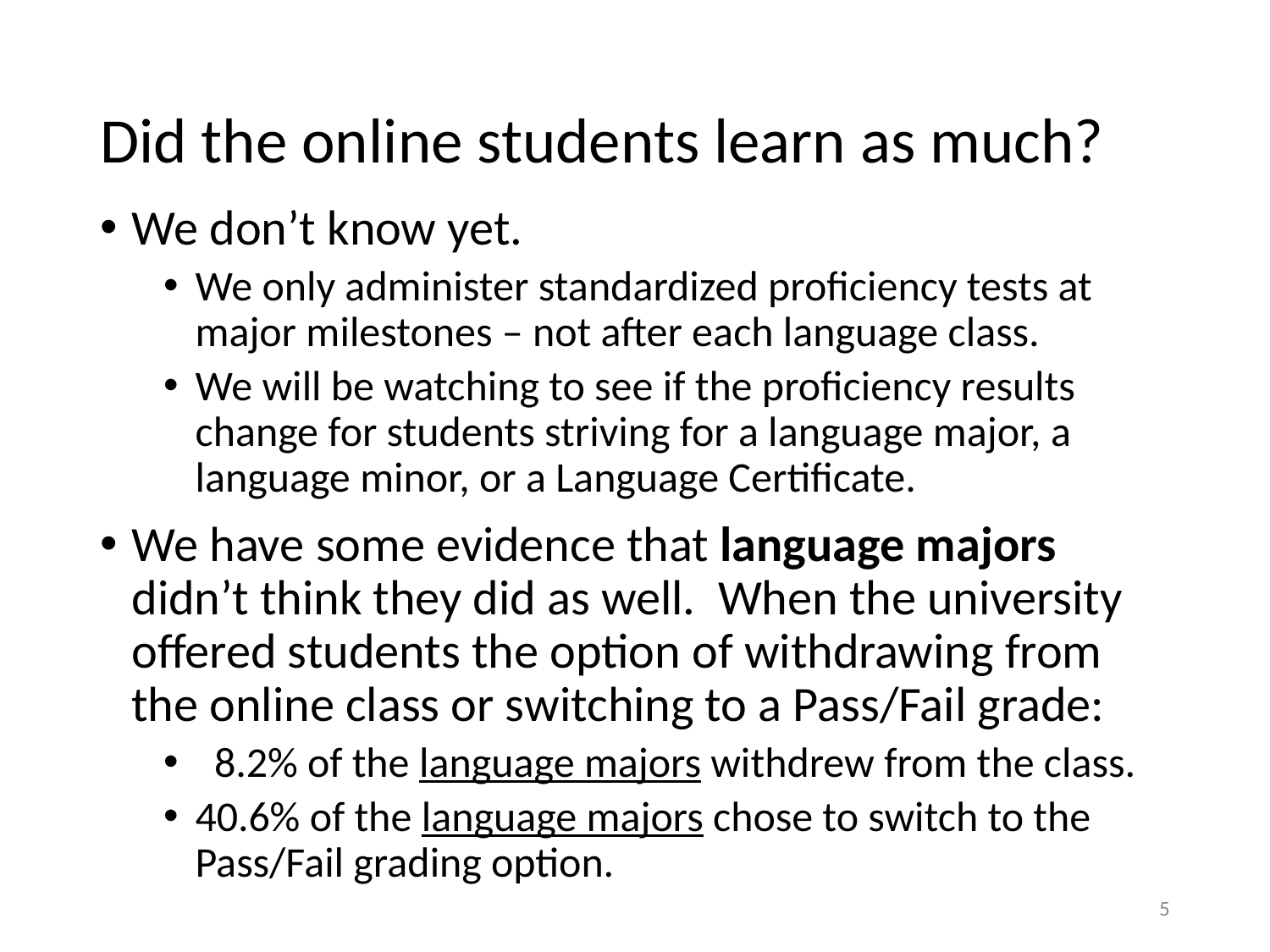

# Did the online students learn as much?
We don’t know yet.
We only administer standardized proficiency tests at major milestones – not after each language class.
We will be watching to see if the proficiency results change for students striving for a language major, a language minor, or a Language Certificate.
We have some evidence that language majors didn’t think they did as well.  When the university offered students the option of withdrawing from the online class or switching to a Pass/Fail grade:
  8.2% of the language majors withdrew from the class.
40.6% of the language majors chose to switch to the Pass/Fail grading option.
5